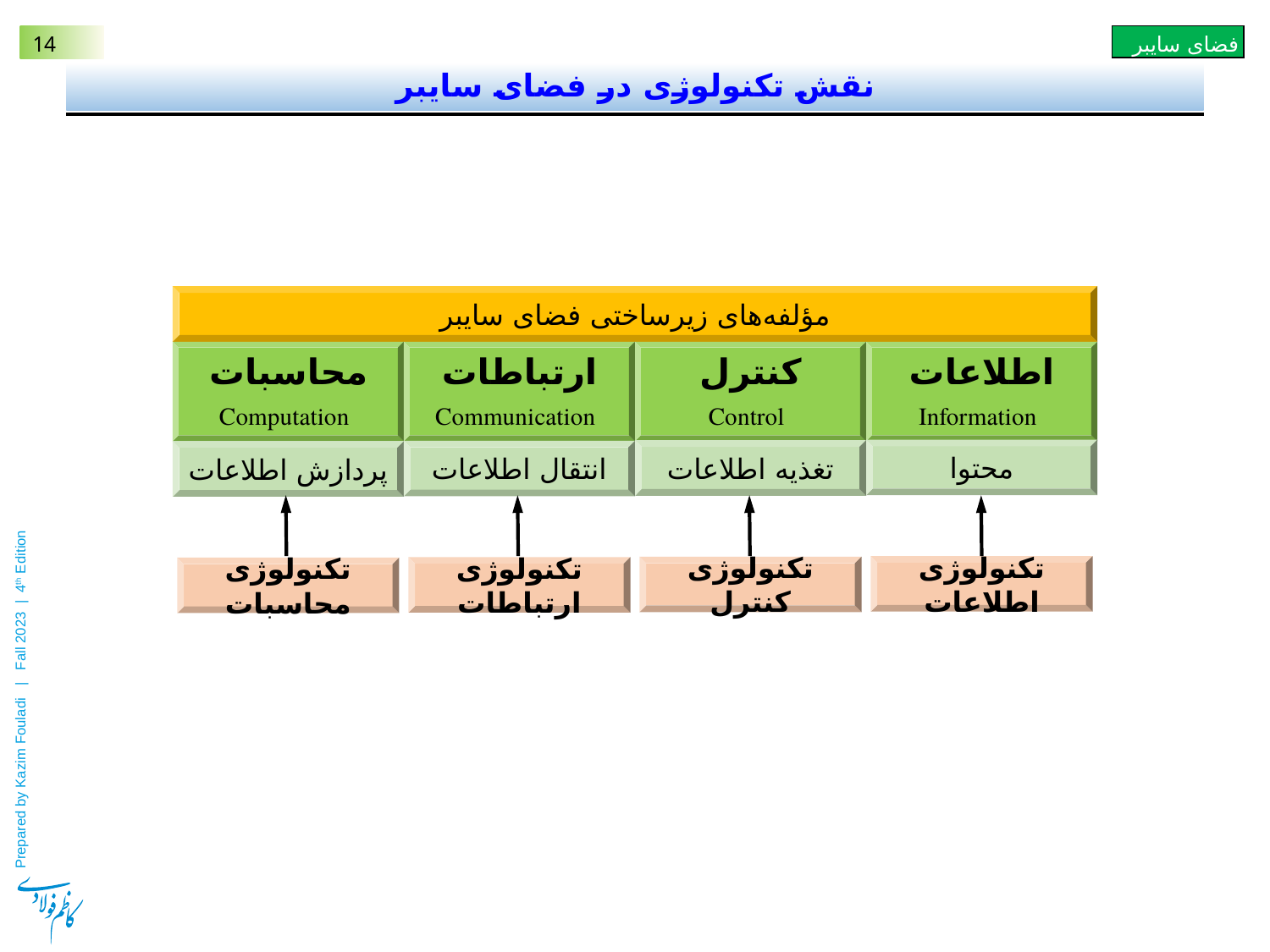

# نقش تکنولوژی در فضای سایبر

مؤلفه‌های زیرساختی فضای سایبر
محاسبات

 Computation
ارتباطات

 Communication
کنترل

 Control
اطلاعات

 Information
محتوا
تغذیه‌ اطلاعات
انتقال اطلاعات
پردازش اطلاعات
تکنولوژی اطلاعات
تکنولوژی کنترل
تکنولوژی ارتباطات
تکنولوژی محاسبات